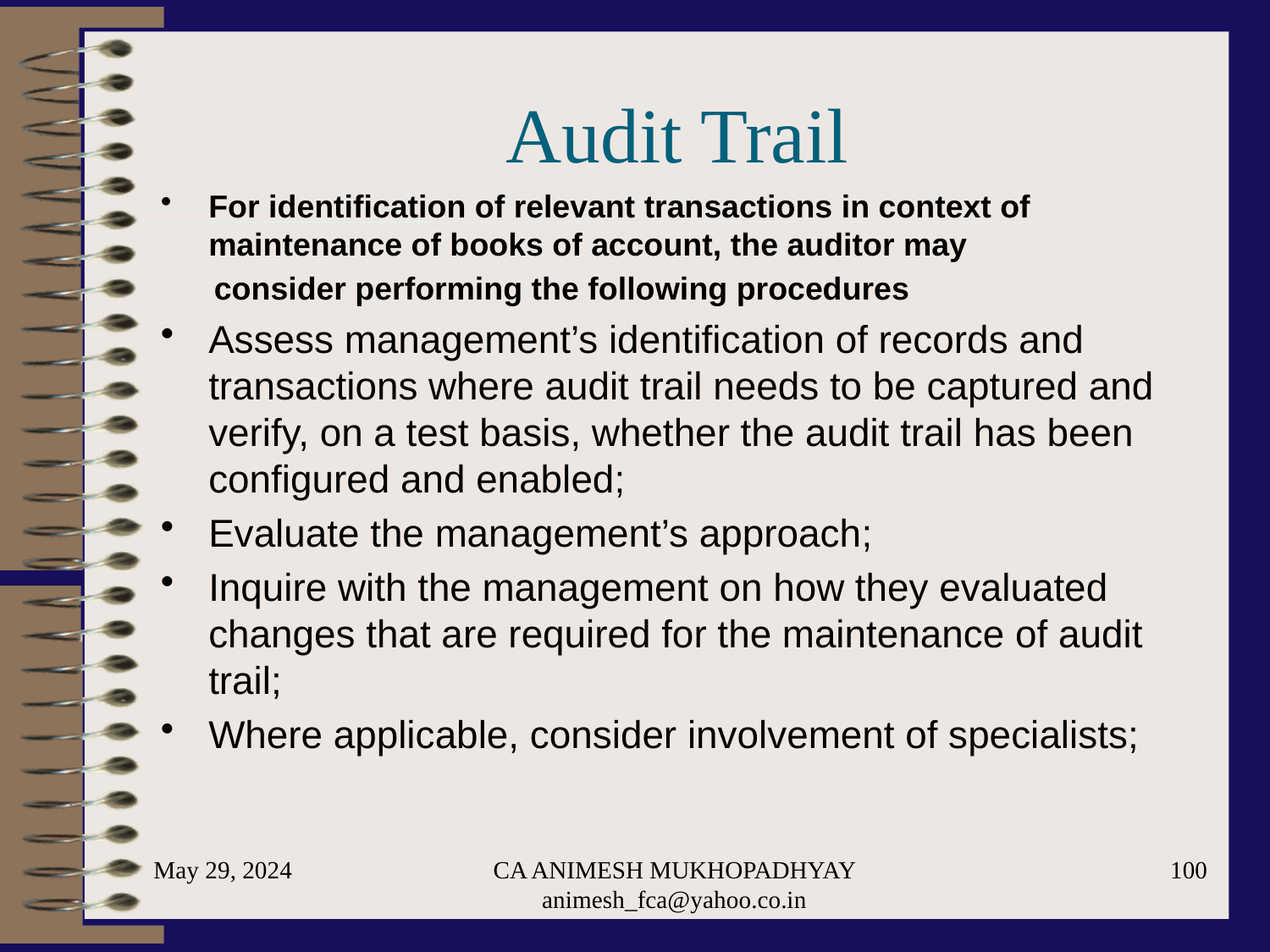

# Audit Trail
For identification of relevant transactions in context of maintenance of books of account, the auditor may
      consider performing the following procedures
Assess management’s identification of records and transactions where audit trail needs to be captured and verify, on a test basis, whether the audit trail has been configured and enabled;
Evaluate the management’s approach;
Inquire with the management on how they evaluated changes that are required for the maintenance of audit trail;
Where applicable, consider involvement of specialists;

May 29, 2024
CA ANIMESH MUKHOPADHYAY   animesh_fca@yahoo.co.in
100